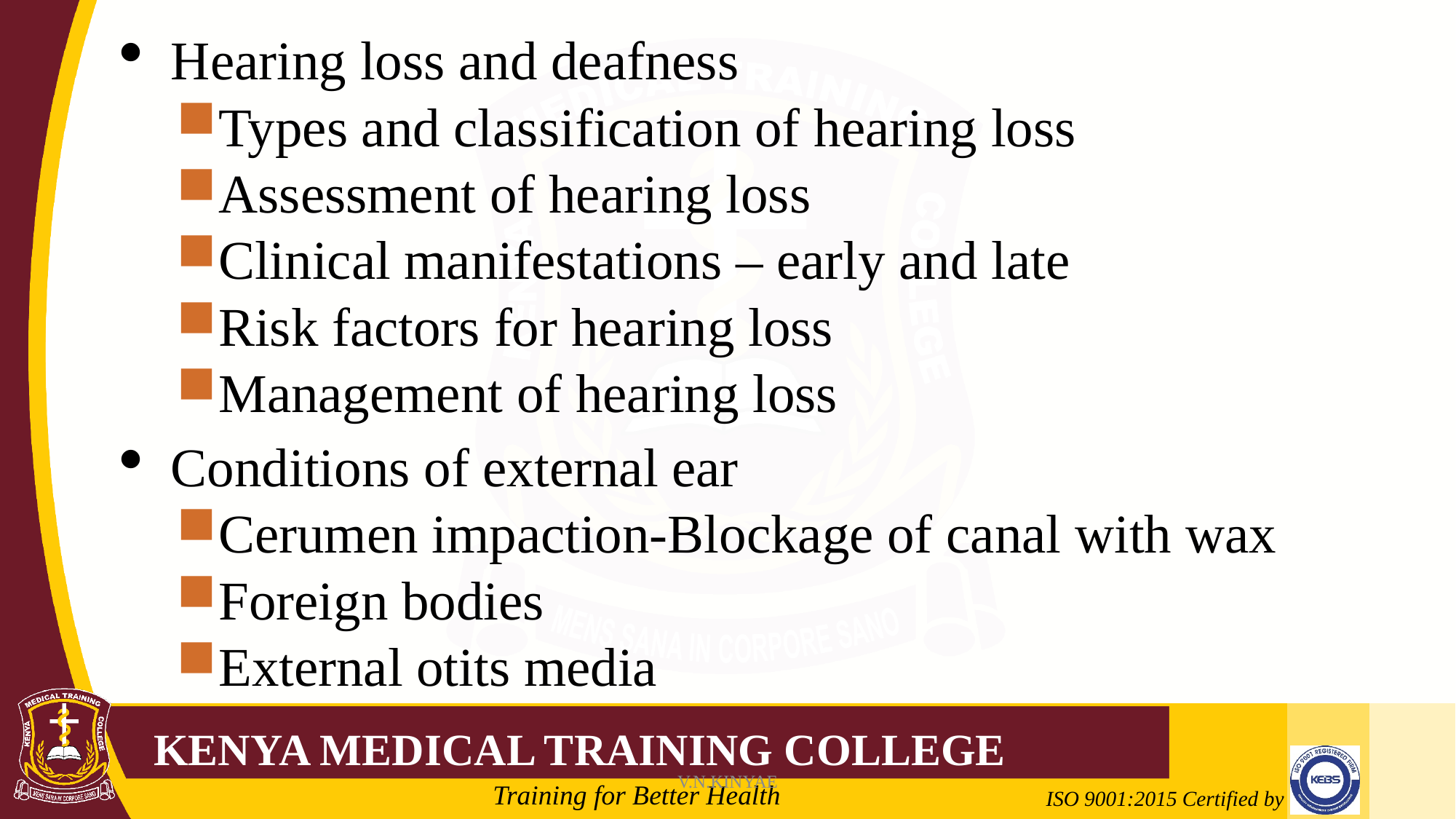

Hearing loss and deafness
Types and classification of hearing loss
Assessment of hearing loss
Clinical manifestations – early and late
Risk factors for hearing loss
Management of hearing loss
Conditions of external ear
Cerumen impaction-Blockage of canal with wax
Foreign bodies
External otits media
V.N.KINYAE